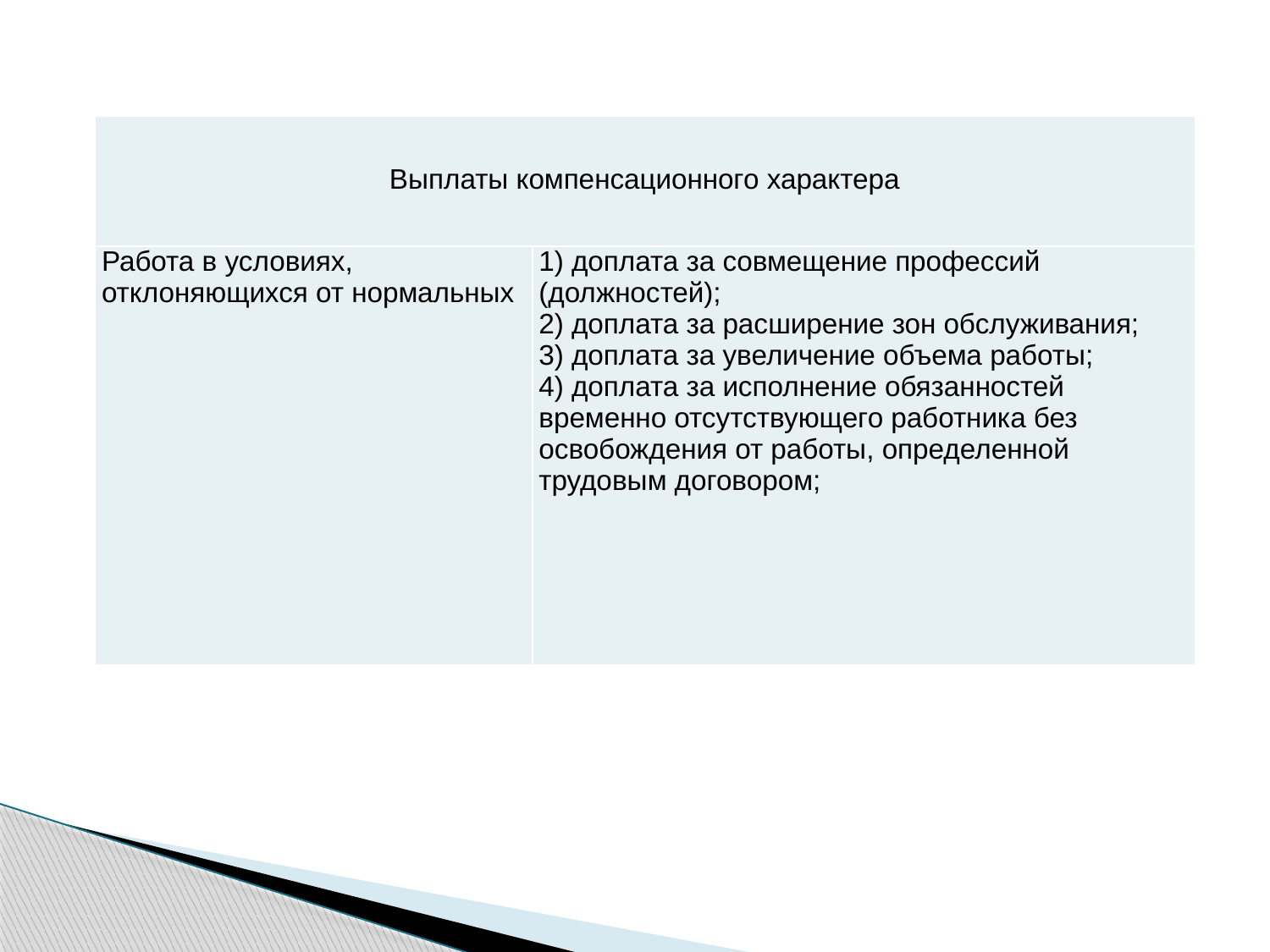

#

| Выплаты компенсационного характера |  |
| --- | --- |
| Работа в условиях, отклоняющихся от нормальных | 1) доплата за совмещение профессий (должностей); 2) доплата за расширение зон обслуживания; 3) доплата за увеличение объема работы; 4) доплата за исполнение обязанностей временно отсутствующего работника без освобождения от работы, определенной трудовым договором; |